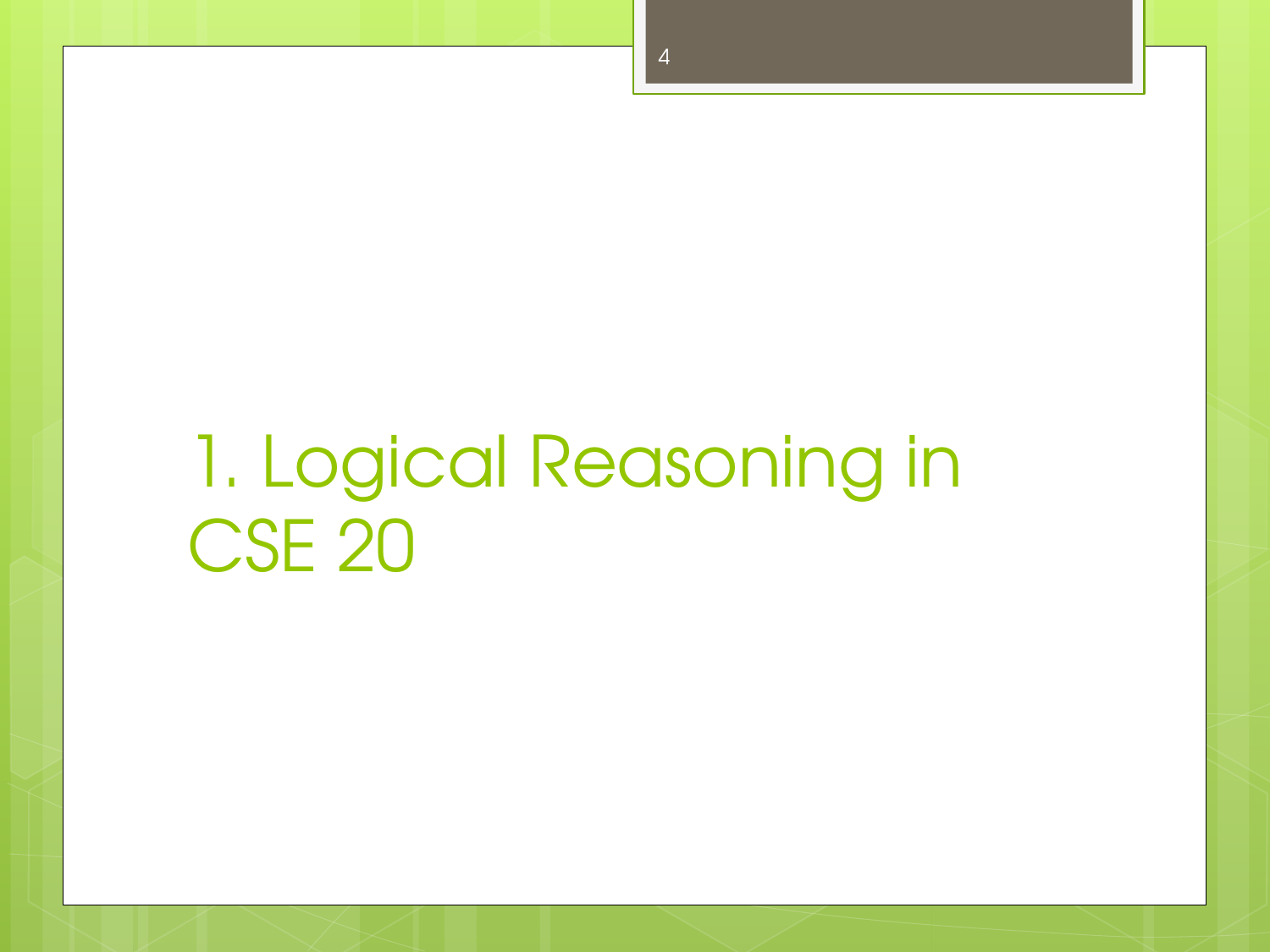

4
# 1. Logical Reasoning in CSE 20